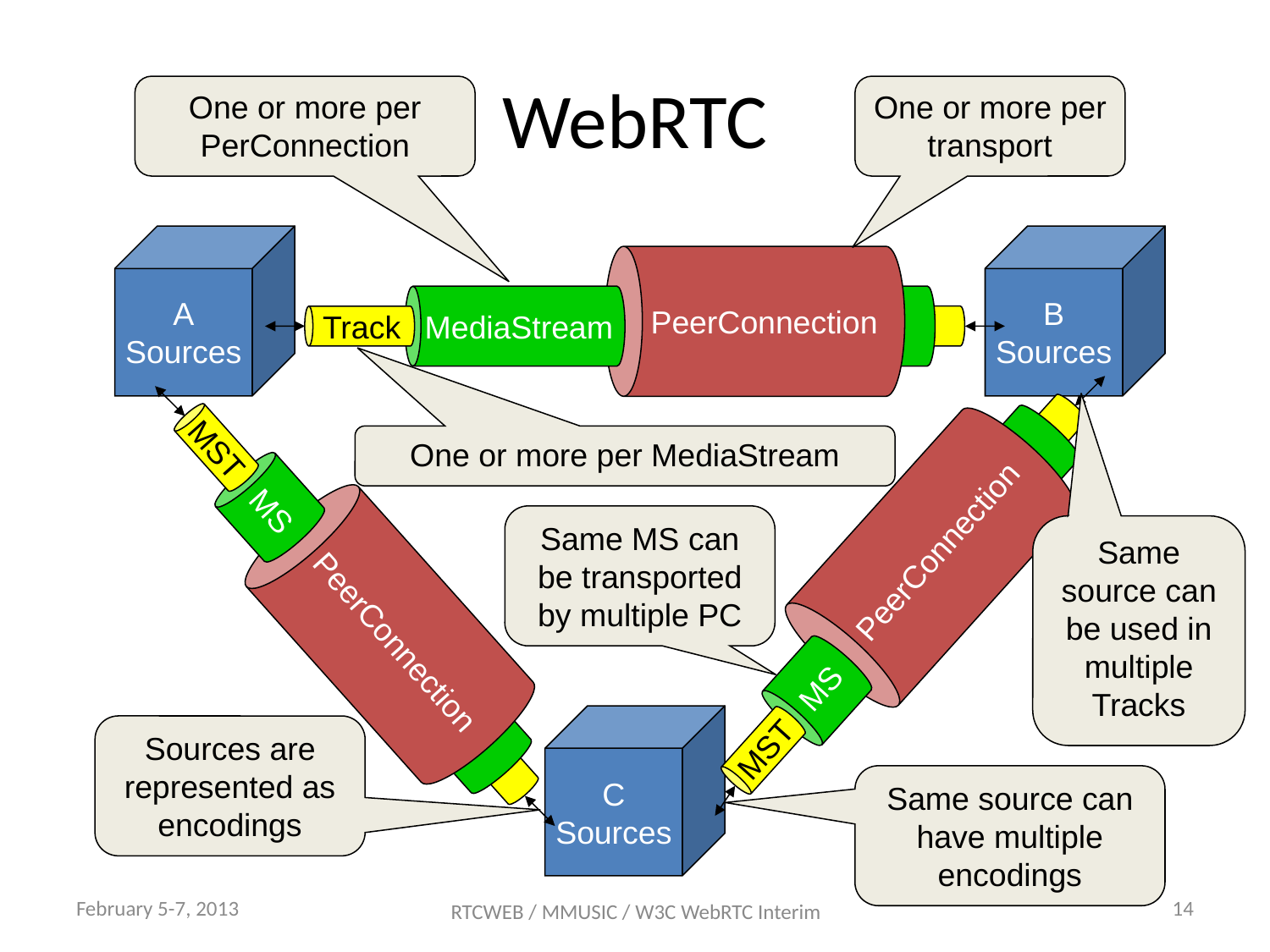

# WebRTC
One or more per PerConnection
One or more per transport
A
Sources
B
Sources
PeerConnection
MediaStream
Track

One or more per MediaStream
Same MS can be transported by multiple PC
PeerConnection
MS
MST

Same source can be used in multiple Tracks
PeerConnection
MS
MST

C
Sources
Sources are represented as encodings
Same source can have multiple encodings

February 5-7, 2013
14
RTCWEB / MMUSIC / W3C WebRTC Interim